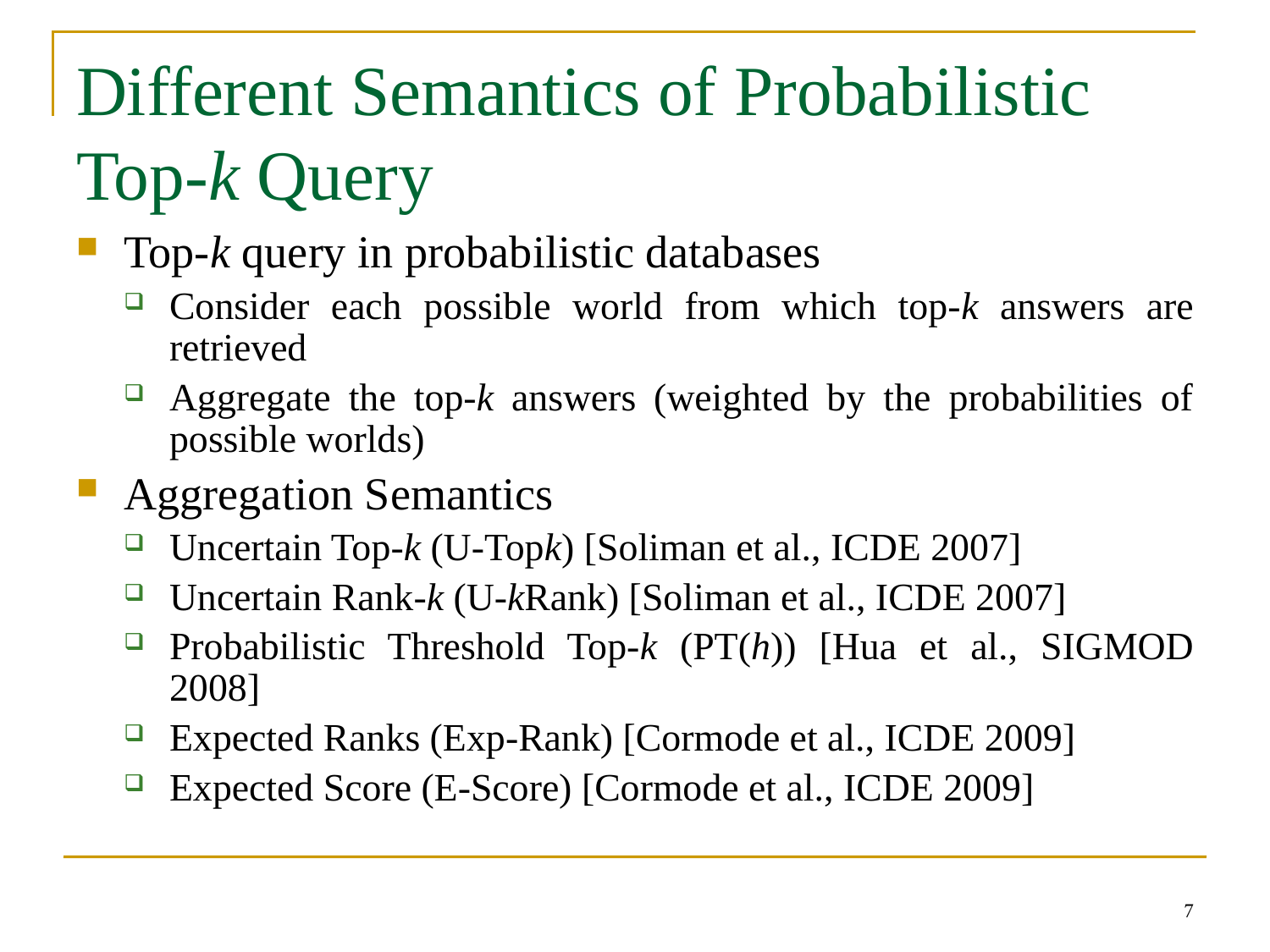

Different Semantics of Probabilistic Top-k Query
Top-k query in probabilistic databases
Consider each possible world from which top-k answers are retrieved
Aggregate the top-k answers (weighted by the probabilities of possible worlds)
Aggregation Semantics
Uncertain Top-k (U-Topk) [Soliman et al., ICDE 2007]
Uncertain Rank-k (U-kRank) [Soliman et al., ICDE 2007]
Probabilistic Threshold Top-k (PT(h)) [Hua et al., SIGMOD 2008]
Expected Ranks (Exp-Rank) [Cormode et al., ICDE 2009]
Expected Score (E-Score) [Cormode et al., ICDE 2009]
7